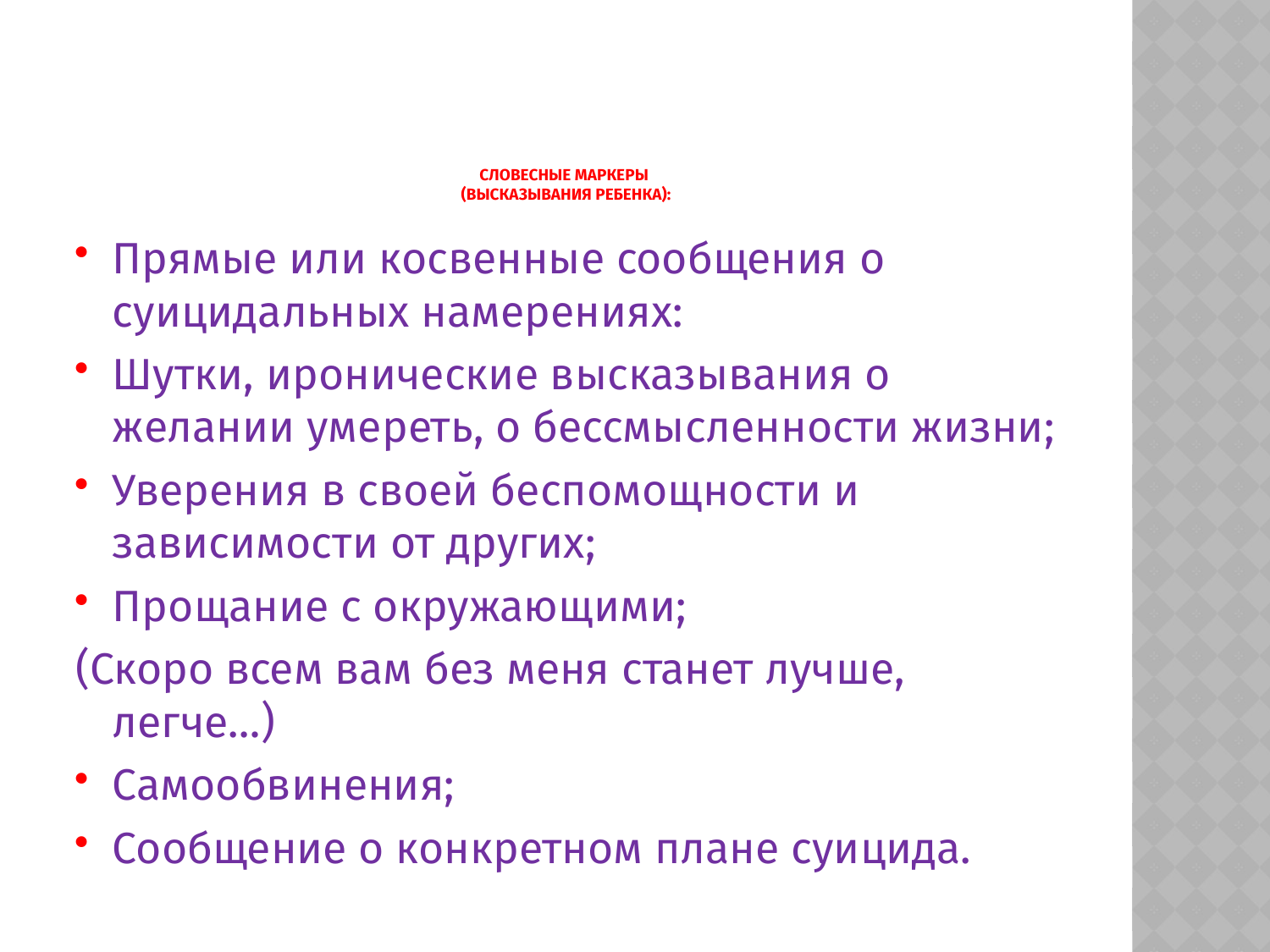

# Словесные маркеры (высказывания ребенка):
Прямые или косвенные сообщения о суицидальных намерениях:
Шутки, иронические высказывания о желании умереть, о бессмысленности жизни;
Уверения в своей беспомощности и зависимости от других;
Прощание с окружающими;
(Скоро всем вам без меня станет лучше, легче…)
Самообвинения;
Сообщение о конкретном плане суицида.